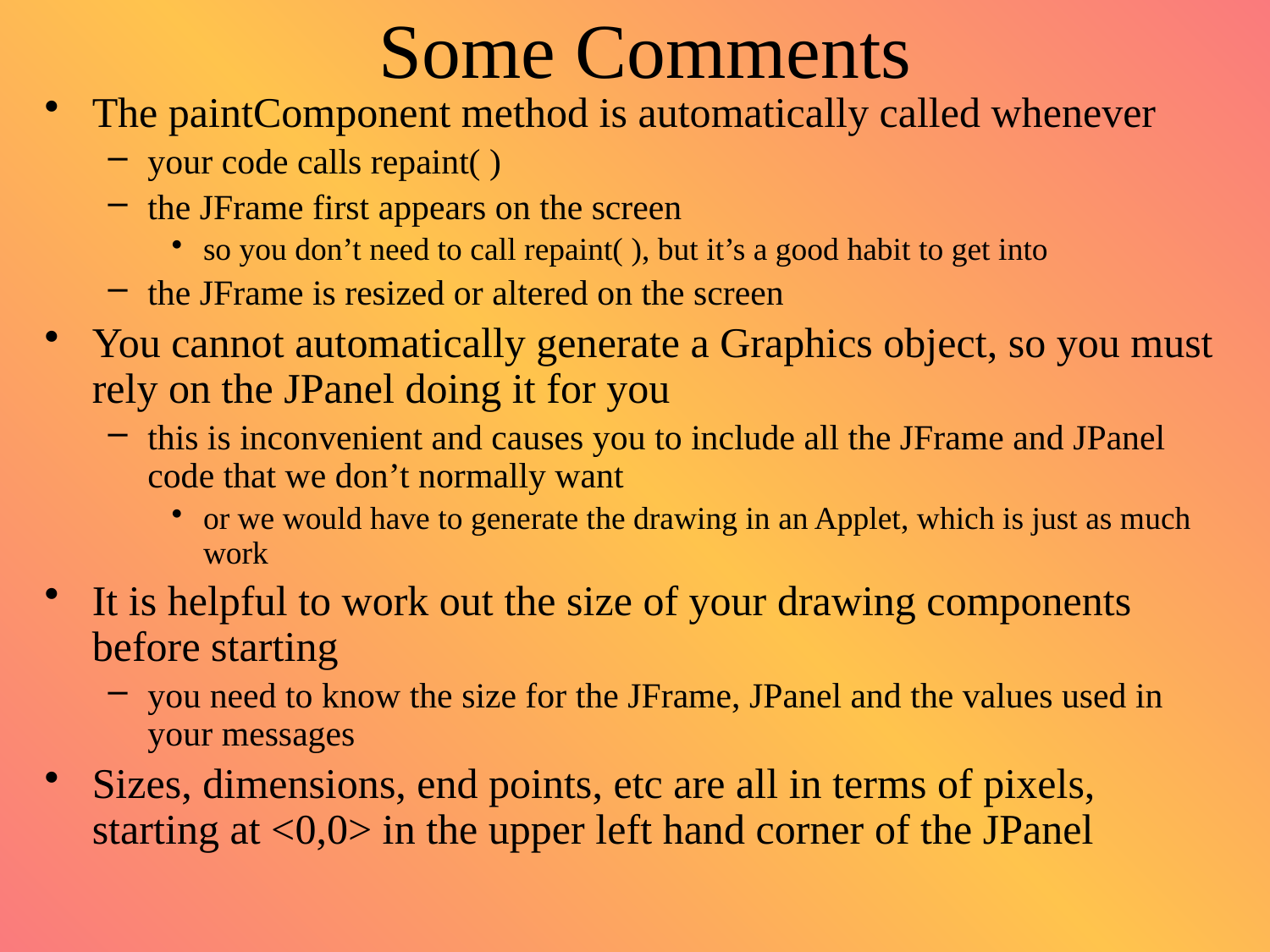

# Some Comments
The paintComponent method is automatically called whenever
your code calls repaint( )
the JFrame first appears on the screen
so you don’t need to call repaint( ), but it’s a good habit to get into
the JFrame is resized or altered on the screen
You cannot automatically generate a Graphics object, so you must rely on the JPanel doing it for you
this is inconvenient and causes you to include all the JFrame and JPanel code that we don’t normally want
or we would have to generate the drawing in an Applet, which is just as much work
It is helpful to work out the size of your drawing components before starting
you need to know the size for the JFrame, JPanel and the values used in your messages
Sizes, dimensions, end points, etc are all in terms of pixels, starting at <0,0> in the upper left hand corner of the JPanel